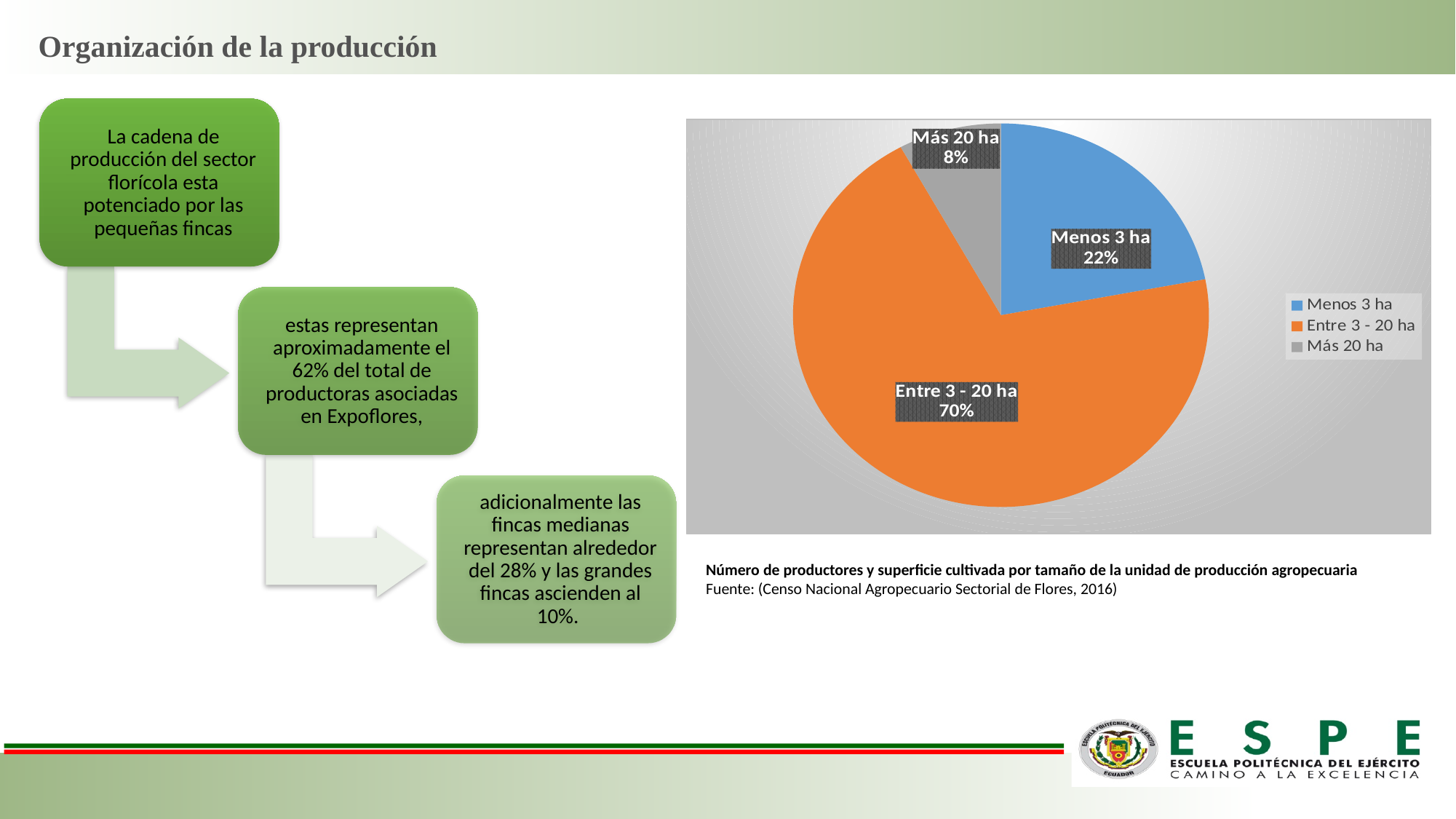

Organización de la producción

### Chart

| Category |  |
|---|---|
| Menos 3 ha | 0.22 |
| Entre 3 - 20 ha | 0.7 |
| Más 20 ha | 0.08 |
La cadena de producción del sector florícola esta potenciado por las pequeñas fincas
estas representan aproximadamente el 62% del total de productoras asociadas en Expoflores,
adicionalmente las fincas medianas representan alrededor del 28% y las grandes fincas ascienden al 10%.
Número de productores y superficie cultivada por tamaño de la unidad de producción agropecuaria
Fuente: (Censo Nacional Agropecuario Sectorial de Flores, 2016)